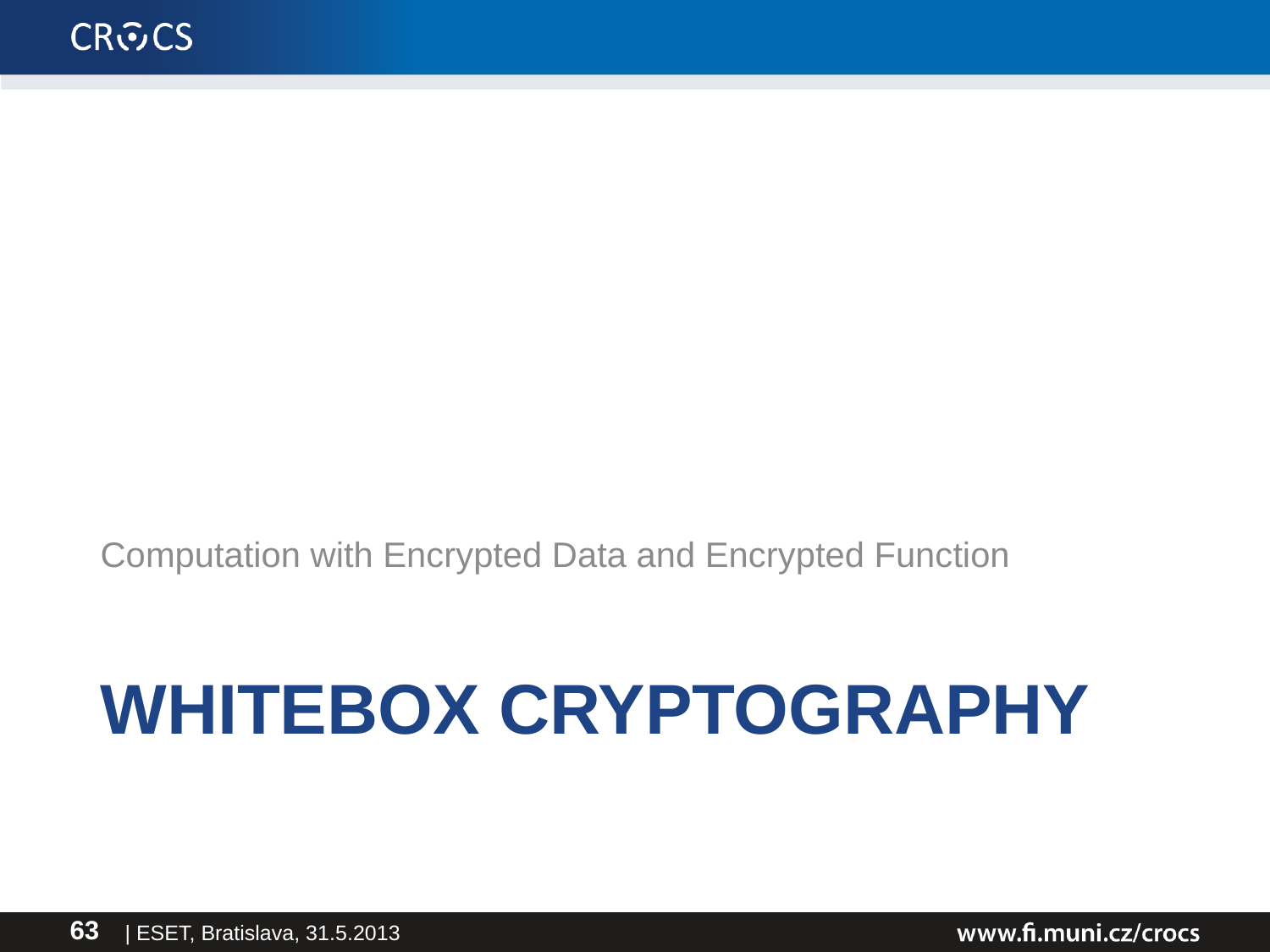

Computation with Encrypted Data and Encrypted Function
# Whitebox cryptography
| ESET, Bratislava, 31.5.2013
63